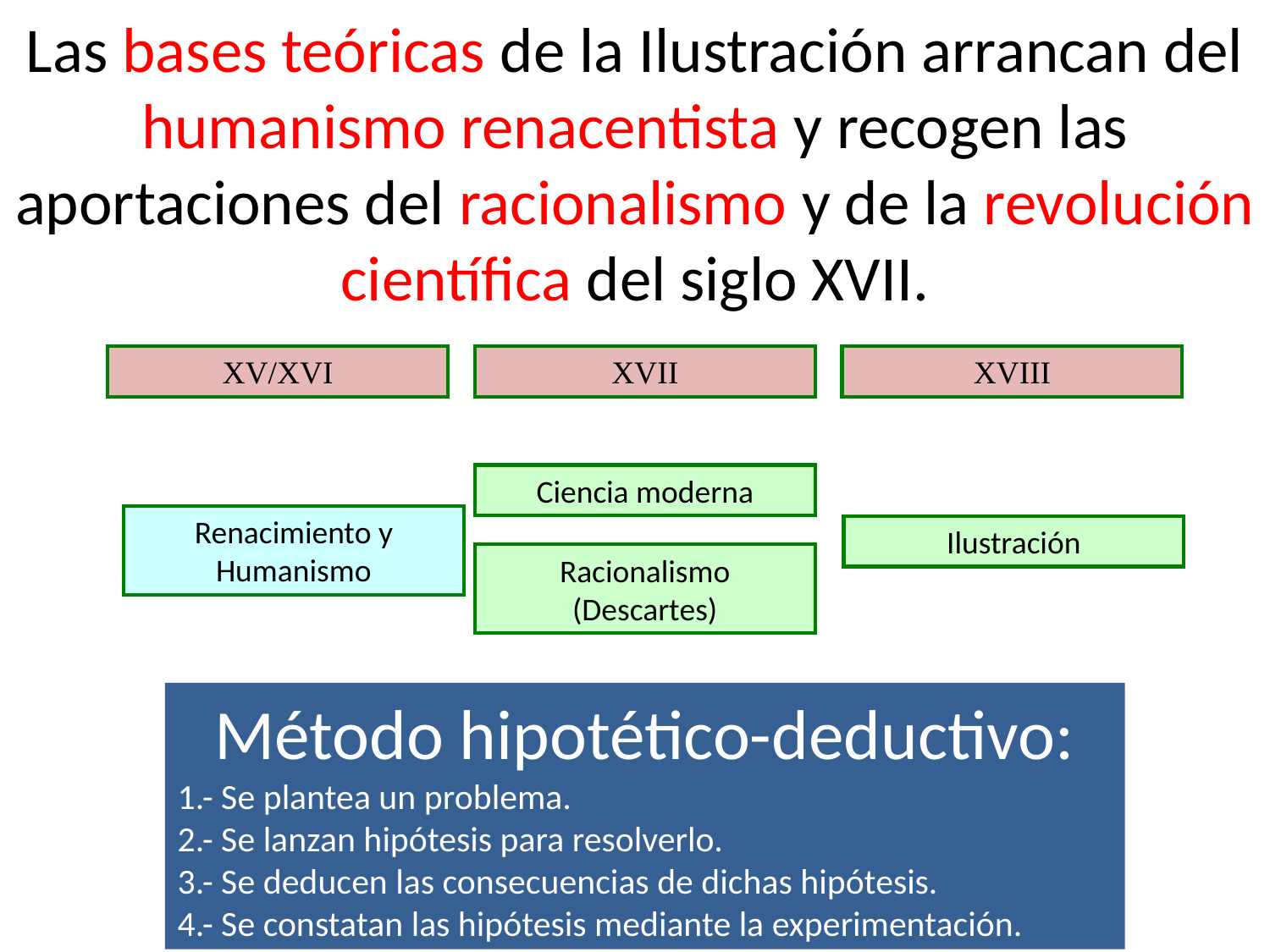

Las bases teóricas de la Ilustración arrancan del humanismo renacentista y recogen las aportaciones del racionalismo y de la revolución científica del siglo XVII.
XV/XVI
XVII
XVIII
Ciencia moderna
Renacimiento y Humanismo
Ilustración
Racionalismo (Descartes)
Método hipotético-deductivo:
1.- Se plantea un problema.
2.- Se lanzan hipótesis para resolverlo.
3.- Se deducen las consecuencias de dichas hipótesis.
4.- Se constatan las hipótesis mediante la experimentación.